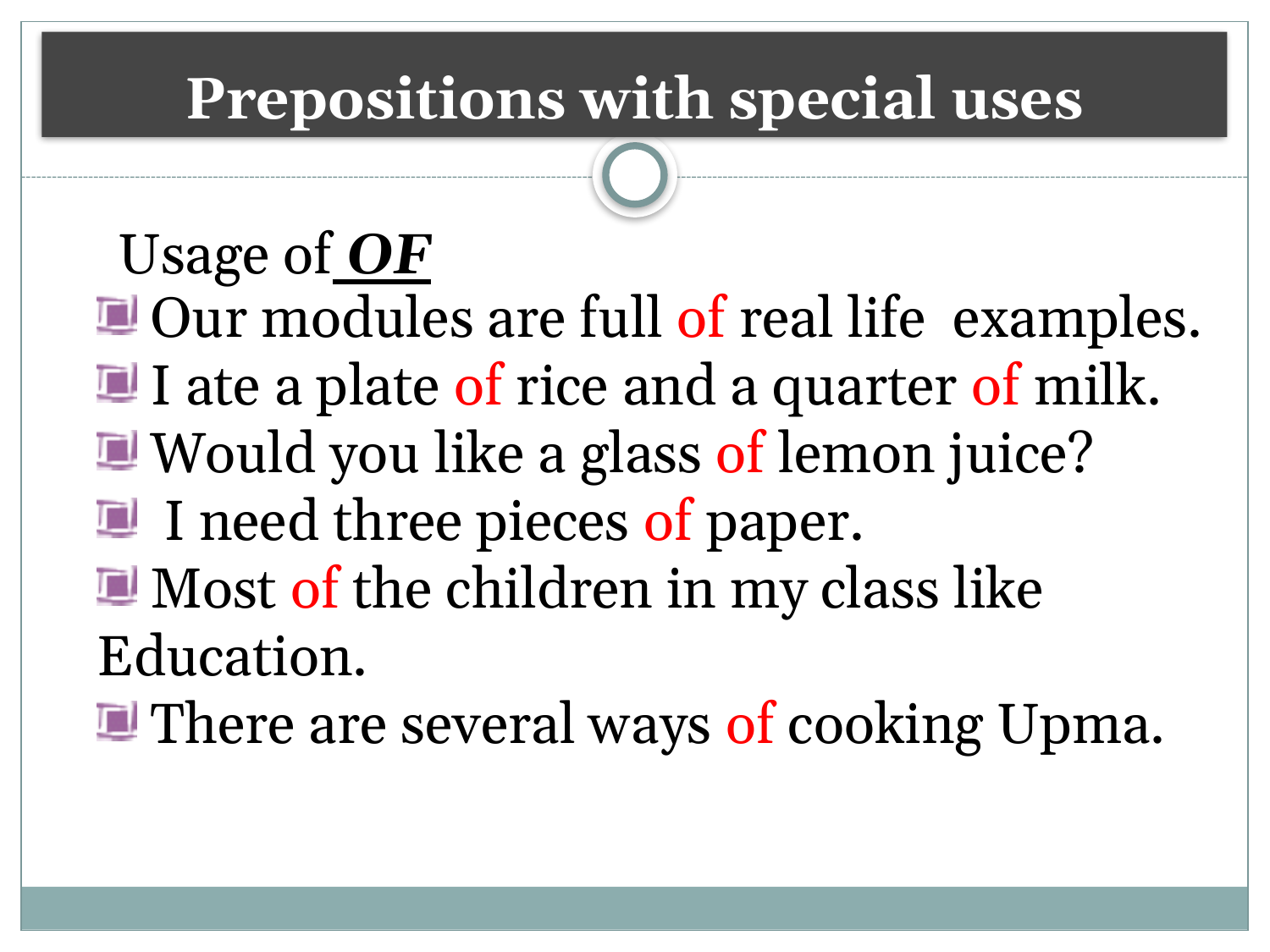

# Prepositions with special uses
Usage of OF
 Our modules are full of real life  examples.
 I ate a plate of rice and a quarter of milk.
 Would you like a glass of lemon juice?
  I need three pieces of paper.
 Most of the children in my class like Education.
 There are several ways of cooking Upma.